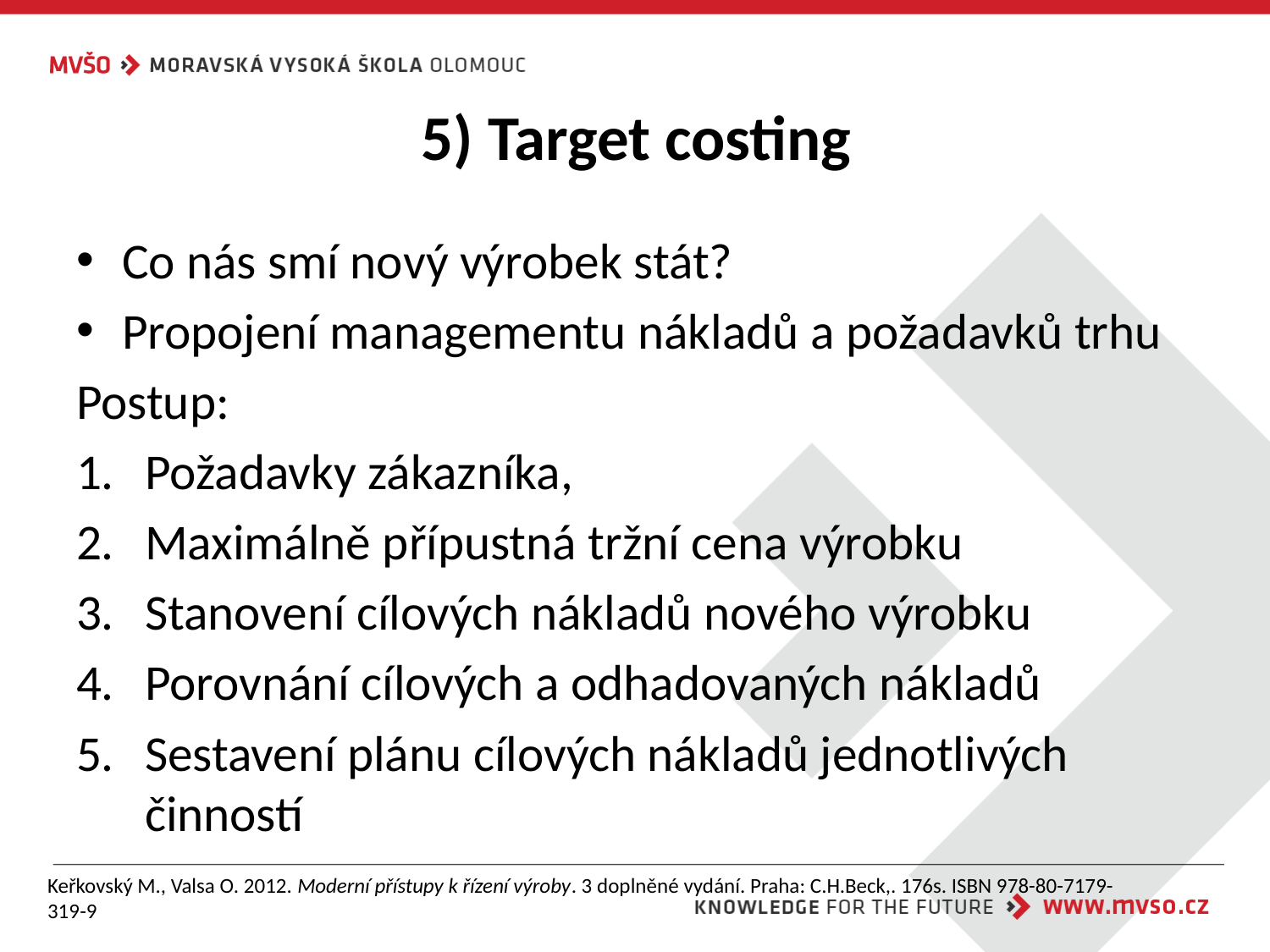

# 5) Target costing
Co nás smí nový výrobek stát?
Propojení managementu nákladů a požadavků trhu
Postup:
Požadavky zákazníka,
Maximálně přípustná tržní cena výrobku
Stanovení cílových nákladů nového výrobku
Porovnání cílových a odhadovaných nákladů
Sestavení plánu cílových nákladů jednotlivých činností
Keřkovský M., Valsa O. 2012. Moderní přístupy k řízení výroby. 3 doplněné vydání. Praha: C.H.Beck,. 176s. ISBN 978-80-7179-319-9